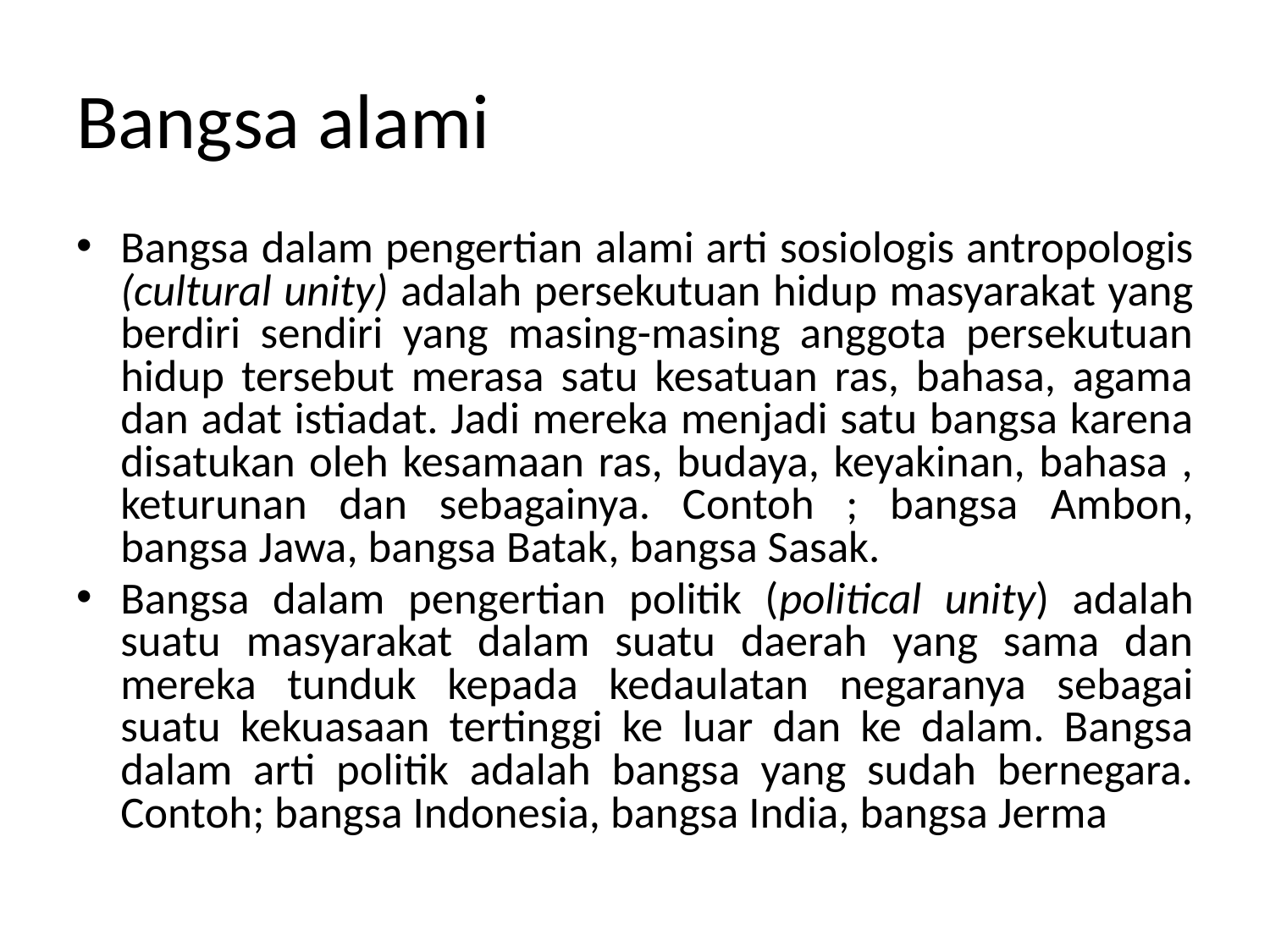

# Bangsa alami
Bangsa dalam pengertian alami arti sosiologis antropologis (cultural unity) adalah persekutuan hidup masyarakat yang berdiri sendiri yang masing-masing anggota persekutuan hidup tersebut merasa satu kesatuan ras, bahasa, agama dan adat istiadat. Jadi mereka menjadi satu bangsa karena disatukan oleh kesamaan ras, budaya, keyakinan, bahasa , keturunan dan sebagainya. Contoh ; bangsa Ambon, bangsa Jawa, bangsa Batak, bangsa Sasak.
Bangsa dalam pengertian politik (political unity) adalah suatu masyarakat dalam suatu daerah yang sama dan mereka tunduk kepada kedaulatan negaranya sebagai suatu kekuasaan tertinggi ke luar dan ke dalam. Bangsa dalam arti politik adalah bangsa yang sudah bernegara. Contoh; bangsa Indonesia, bangsa India, bangsa Jerma